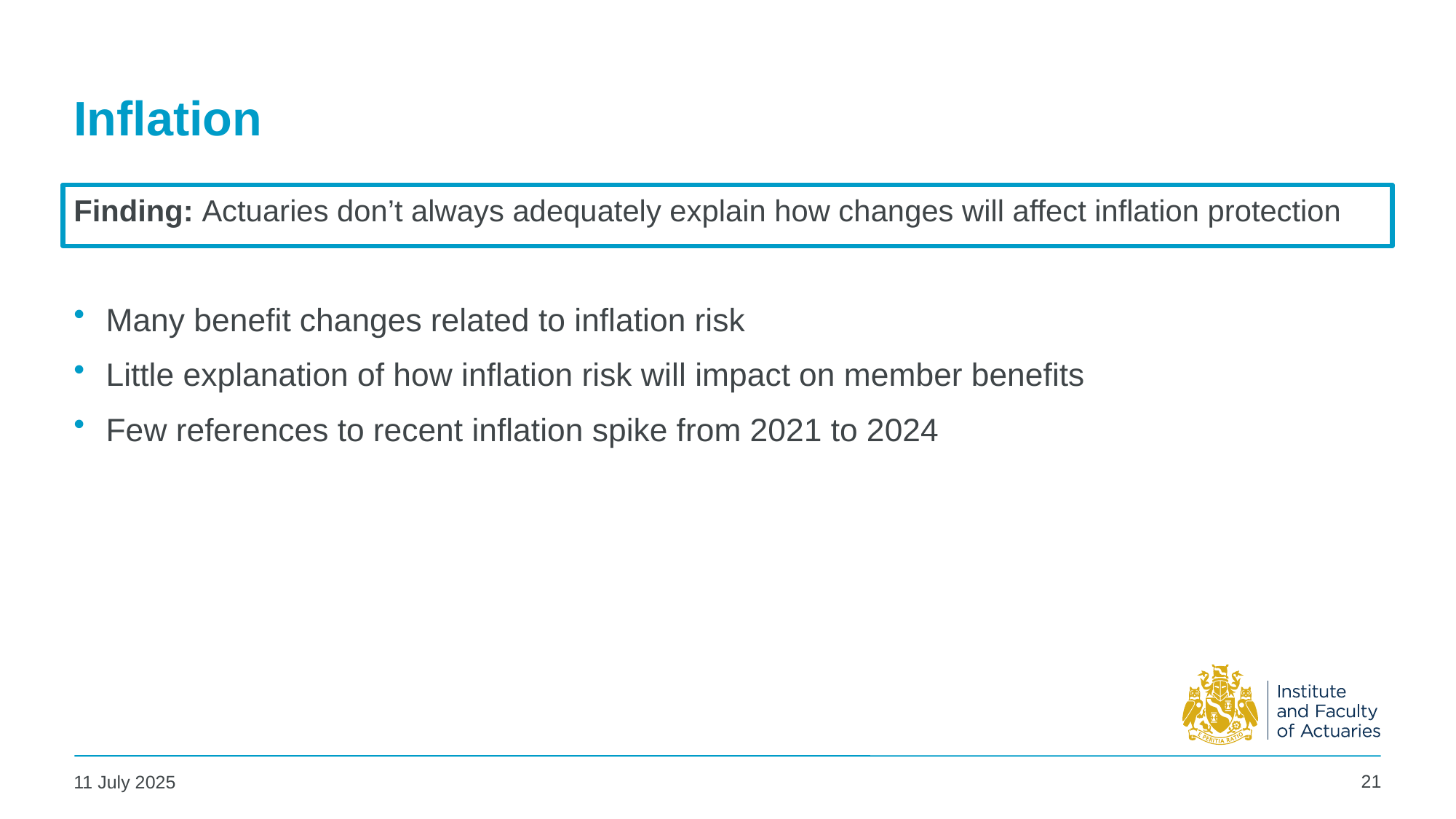

# Inflation

Finding: Actuaries don’t always adequately explain how changes will affect inflation protection

Many benefit changes related to inflation risk
Little explanation of how inflation risk will impact on member benefits
Few references to recent inflation spike from 2021 to 2024

21
11 July 2025